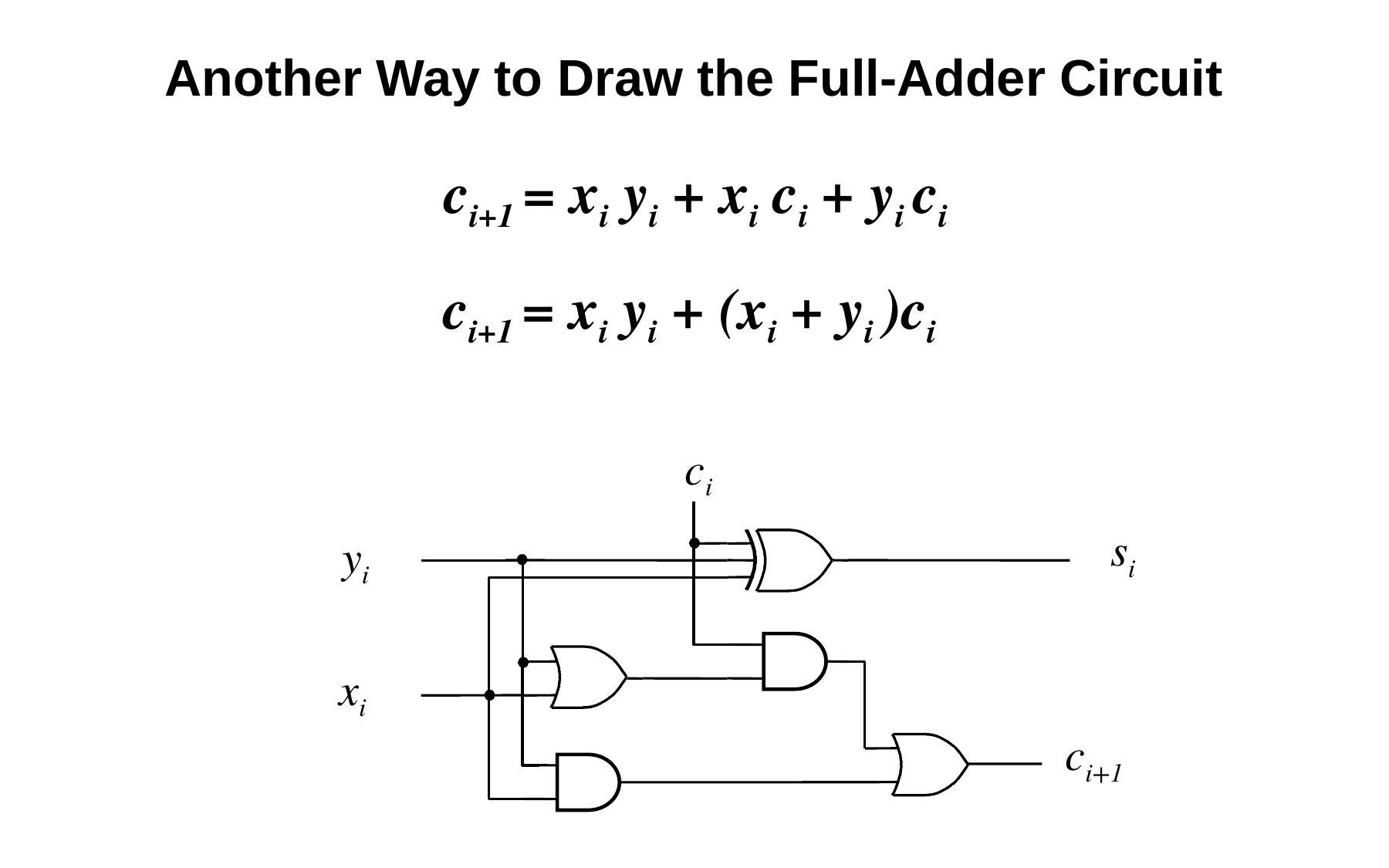

Another Way to Draw the Full-Adder Circuit
ci+1 = xi yi + xi ci + yi ci
ci+1 = xi yi + (xi + yi )ci
ci

si

yi

xi

ci+1